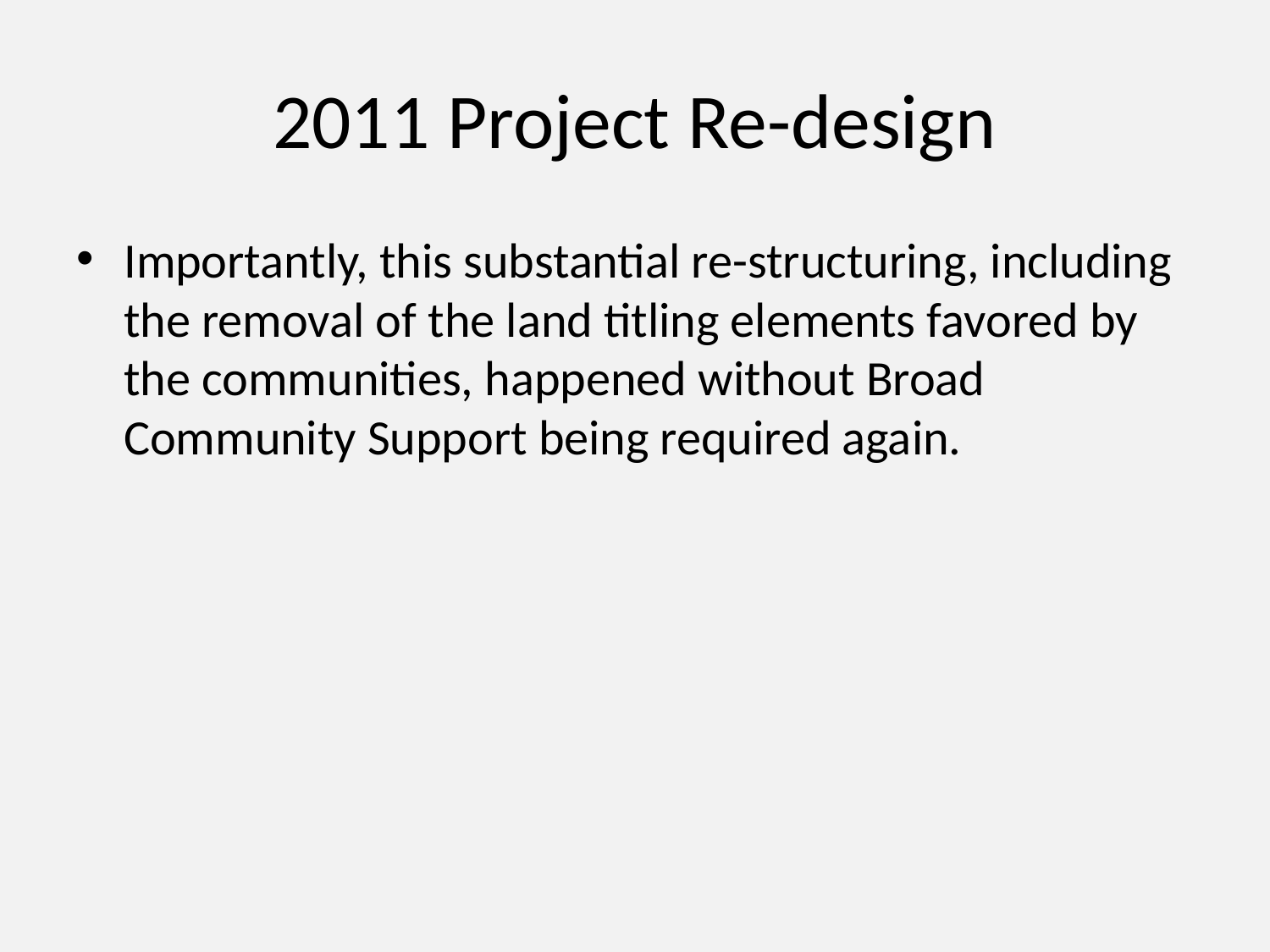

# 2011 Project Re-design
Importantly, this substantial re-structuring, including the removal of the land titling elements favored by the communities, happened without Broad Community Support being required again.